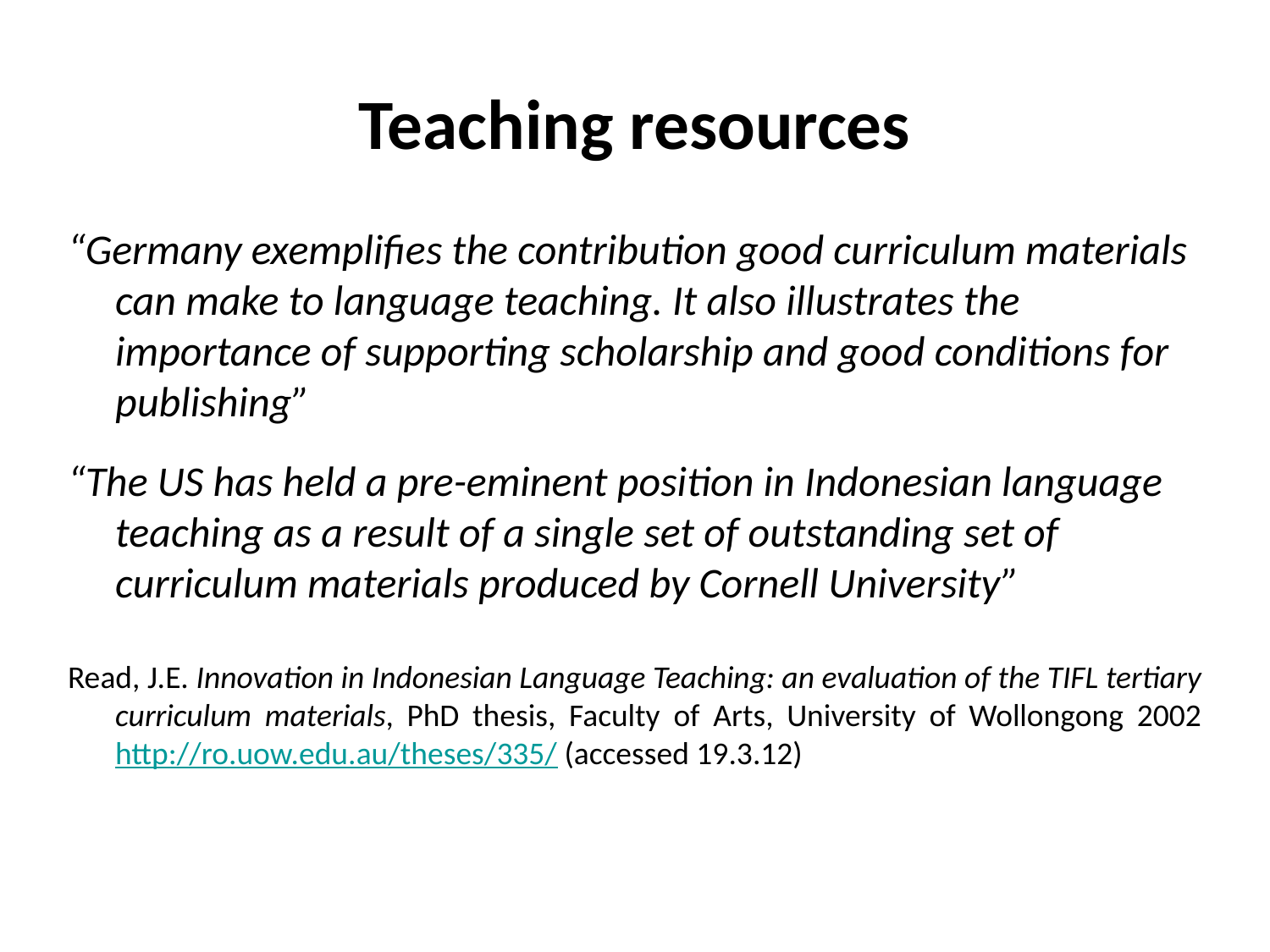

# Teaching resources
“Germany exemplifies the contribution good curriculum materials can make to language teaching. It also illustrates the importance of supporting scholarship and good conditions for publishing”

“The US has held a pre-eminent position in Indonesian language teaching as a result of a single set of outstanding set of curriculum materials produced by Cornell University”

Read, J.E. Innovation in Indonesian Language Teaching: an evaluation of the TIFL tertiary curriculum materials, PhD thesis, Faculty of Arts, University of Wollongong 2002 http://ro.uow.edu.au/theses/335/ (accessed 19.3.12)